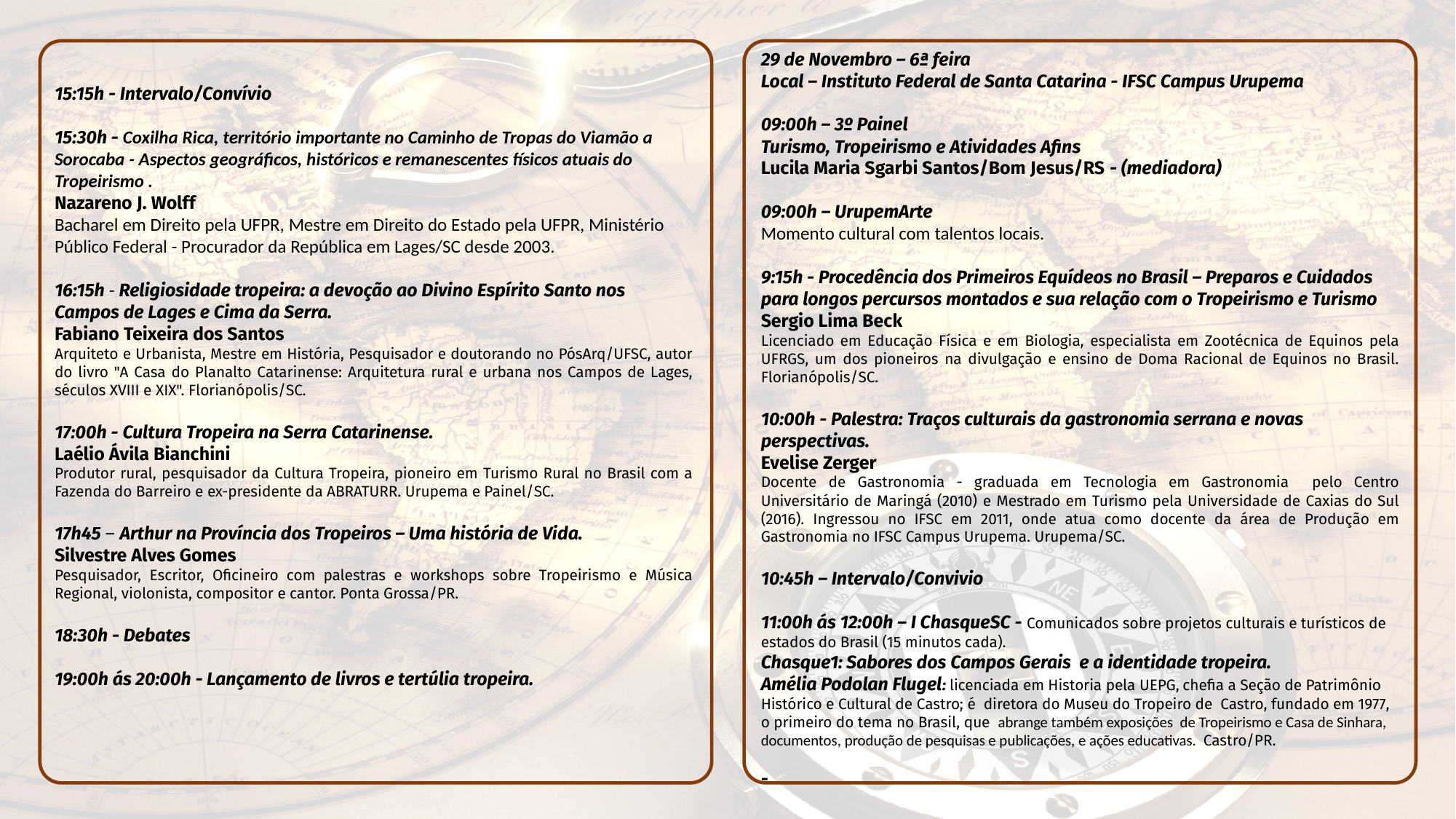

29 de Novembro – 6ª feira
Local – Instituto Federal de Santa Catarina - IFSC Campus Urupema

09:00h – 3º Painel
Turismo, Tropeirismo e Atividades Afins
Lucila Maria Sgarbi Santos/Bom Jesus/RS - (mediadora)

09:00h – UrupemArte
Momento cultural com talentos locais.

9:15h - Procedência dos Primeiros Equídeos no Brasil – Preparos e Cuidados para longos percursos montados e sua relação com o Tropeirismo e Turismo
Sergio Lima Beck
Licenciado em Educação Física e em Biologia, especialista em Zootécnica de Equinos pela UFRGS, um dos pioneiros na divulgação e ensino de Doma Racional de Equinos no Brasil. Florianópolis/SC.

10:00h - Palestra: Traços culturais da gastronomia serrana e novas perspectivas.
Evelise Zerger
Docente de Gastronomia - graduada em Tecnologia em Gastronomia  pelo Centro Universitário de Maringá (2010) e Mestrado em Turismo pela Universidade de Caxias do Sul (2016). Ingressou no IFSC em 2011, onde atua como docente da área de Produção em Gastronomia no IFSC Campus Urupema. Urupema/SC.

10:45h – Intervalo/Convivio

11:00h ás 12:00h – I ChasqueSC - Comunicados sobre projetos culturais e turísticos de estados do Brasil (15 minutos cada).
Chasque1: Sabores dos Campos Gerais  e a identidade tropeira.
Amélia Podolan Flugel: licenciada em Historia pela UEPG, chefia a Seção de Patrimônio Histórico e Cultural de Castro; é  diretora do Museu do Tropeiro de  Castro, fundado em 1977, o primeiro do tema no Brasil, que  abrange também exposições  de Tropeirismo e Casa de Sinhara, documentos, produção de pesquisas e publicações, e ações educativas.  Castro/PR.

-

15:15h - Intervalo/Convívio

15:30h - Coxilha Rica, território importante no Caminho de Tropas do Viamão a Sorocaba - Aspectos geográficos, históricos e remanescentes físicos atuais do Tropeirismo .
Nazareno J. Wolff
Bacharel em Direito pela UFPR, Mestre em Direito do Estado pela UFPR, Ministério Público Federal - Procurador da República em Lages/SC desde 2003.

16:15h - Religiosidade tropeira: a devoção ao Divino Espírito Santo nos Campos de Lages e Cima da Serra.
Fabiano Teixeira dos Santos
Arquiteto e Urbanista, Mestre em História, Pesquisador e doutorando no PósArq/UFSC, autor do livro "A Casa do Planalto Catarinense: Arquitetura rural e urbana nos Campos de Lages, séculos XVIII e XIX". Florianópolis/SC.

17:00h - Cultura Tropeira na Serra Catarinense.
Laélio Ávila Bianchini
Produtor rural, pesquisador da Cultura Tropeira, pioneiro em Turismo Rural no Brasil com a Fazenda do Barreiro e ex-presidente da ABRATURR. Urupema e Painel/SC.

17h45 – Arthur na Província dos Tropeiros – Uma história de Vida.
Silvestre Alves Gomes
Pesquisador, Escritor, Oficineiro com palestras e workshops sobre Tropeirismo e Música Regional, violonista, compositor e cantor. Ponta Grossa/PR.

18:30h - Debates

19:00h ás 20:00h - Lançamento de livros e tertúlia tropeira.